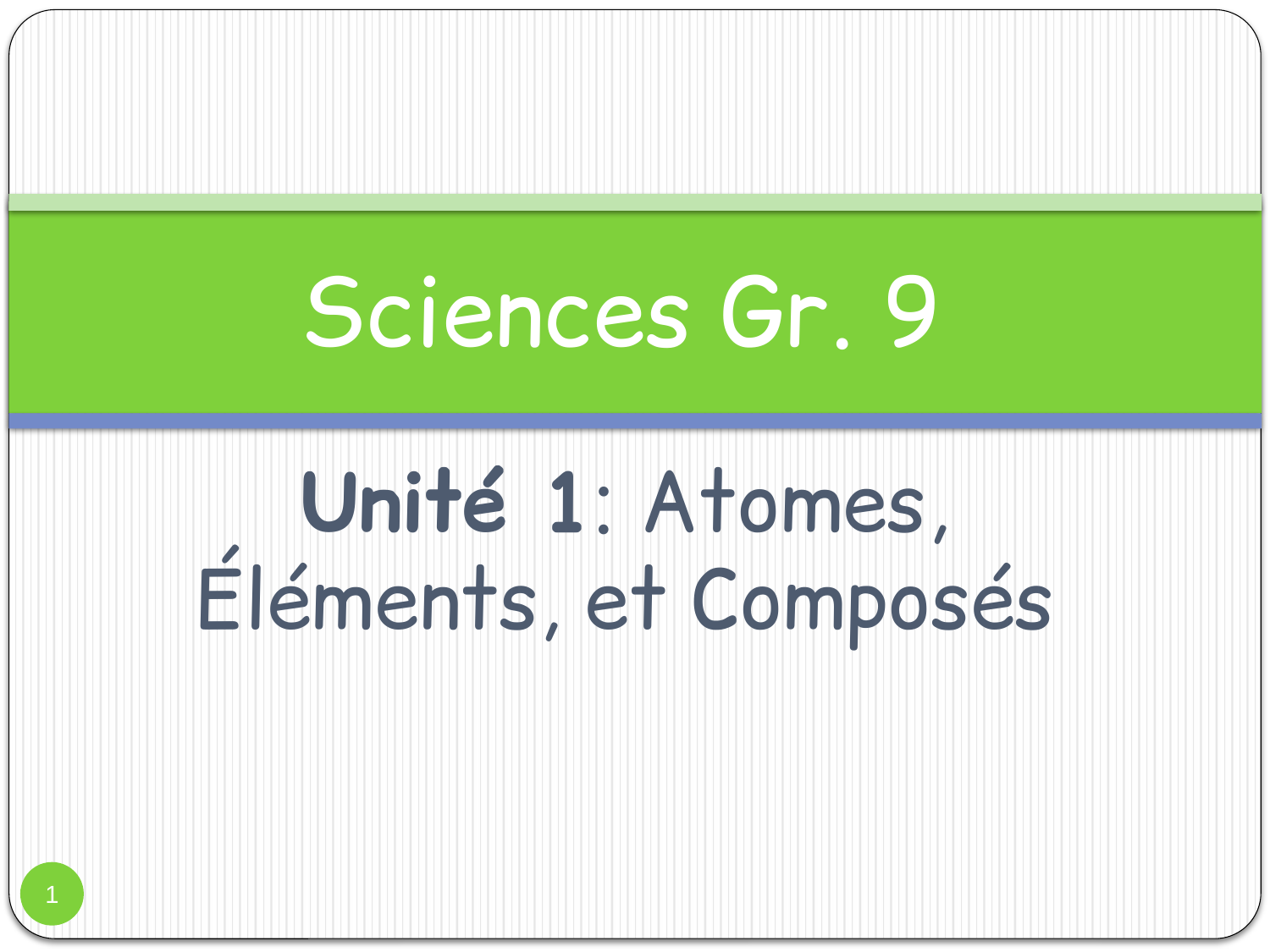

# Sciences Gr. 9
Unité 1: Atomes, Éléments, et Composés
1